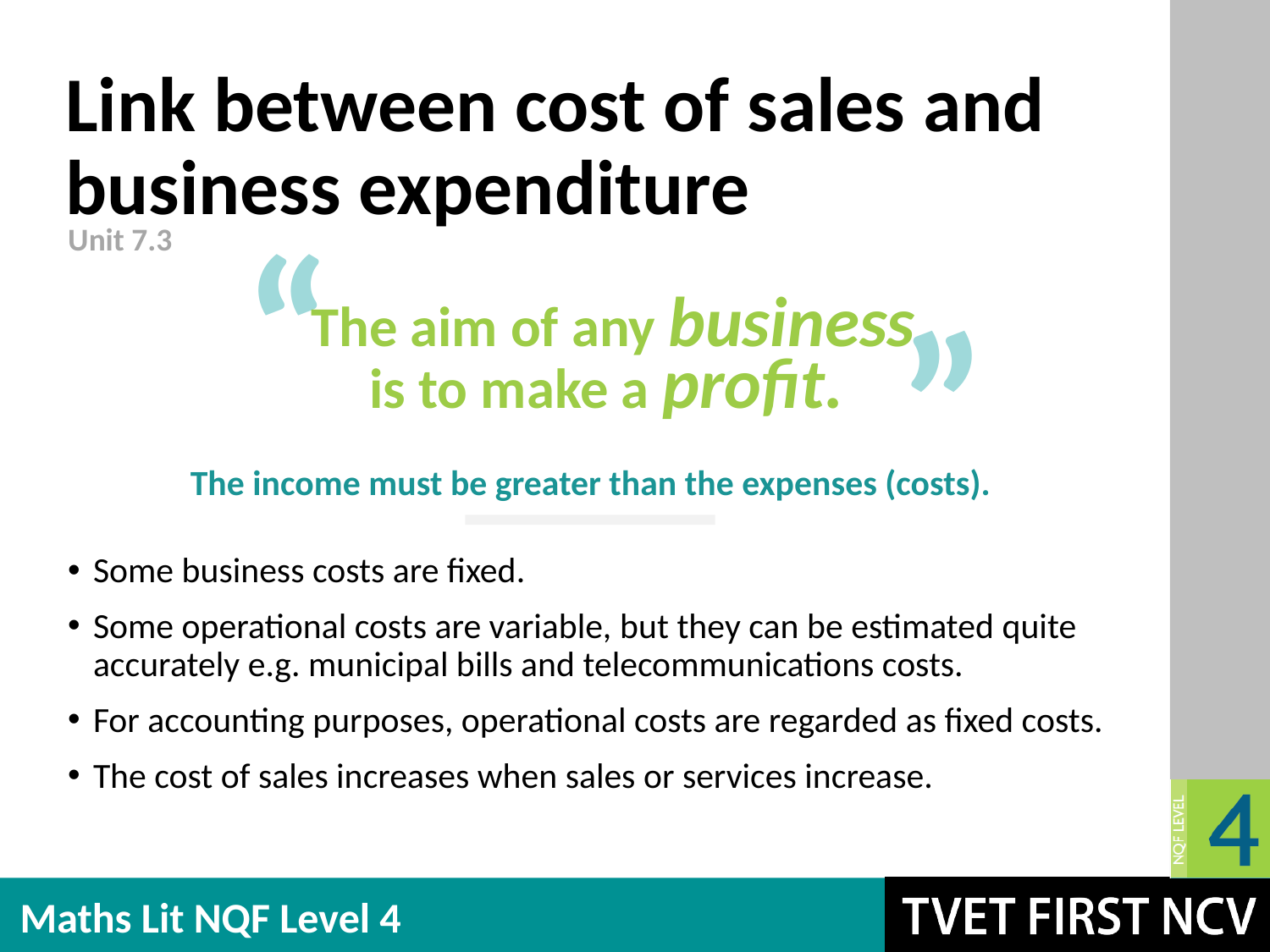

# Link between cost of sales and business expenditure
Unit 7.3
The aim of any business is to make a profit.
“
The income must be greater than the expenses (costs).
”

Some business costs are fixed.
Some operational costs are variable, but they can be estimated quite accurately e.g. municipal bills and telecommunications costs.
For accounting purposes, operational costs are regarded as fixed costs.
The cost of sales increases when sales or services increase.